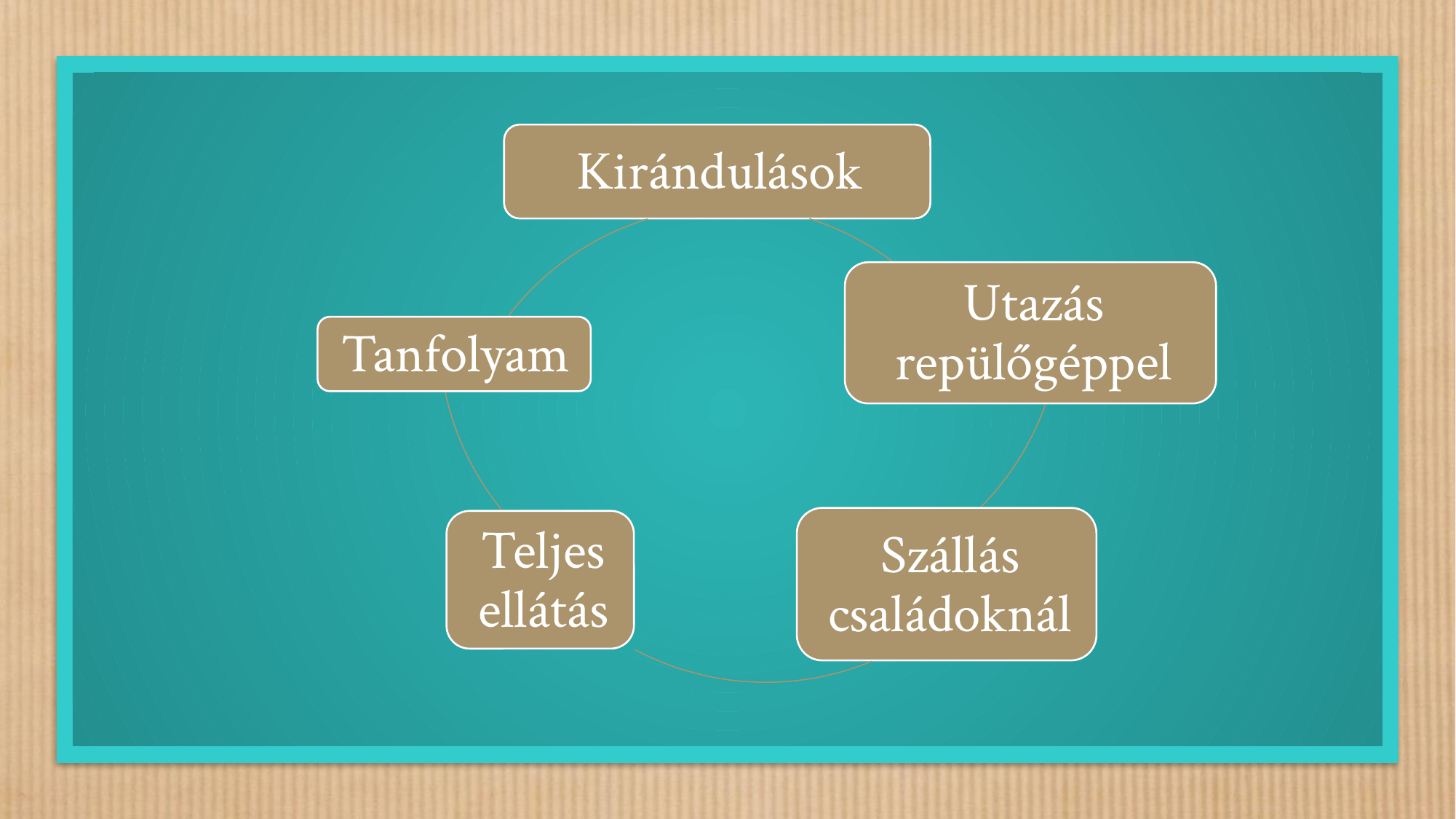

Kirándulások
Utazás repülőgéppel
Szállás családoknál
Teljes ellátás
Tanfolyam